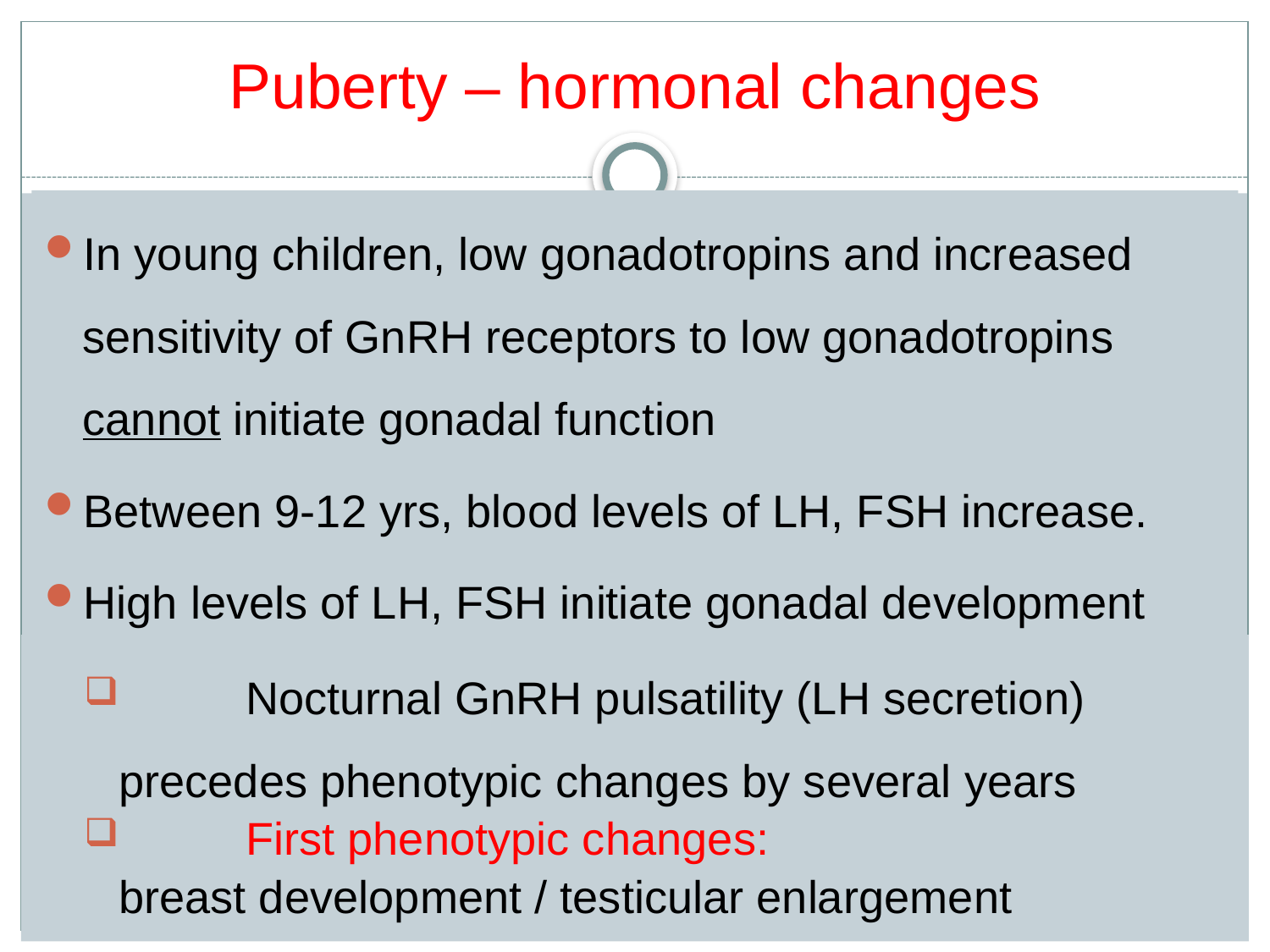

Puberty – hormonal changes
In young children, low gonadotropins and increased sensitivity of GnRH receptors to low gonadotropins cannot initiate gonadal function
Between 9-12 yrs, blood levels of LH, FSH increase.
High levels of LH, FSH initiate gonadal development

	Nocturnal GnRH pulsatility (LH secretion) precedes phenotypic changes by several years
	First phenotypic changes:
	breast development / testicular enlargement